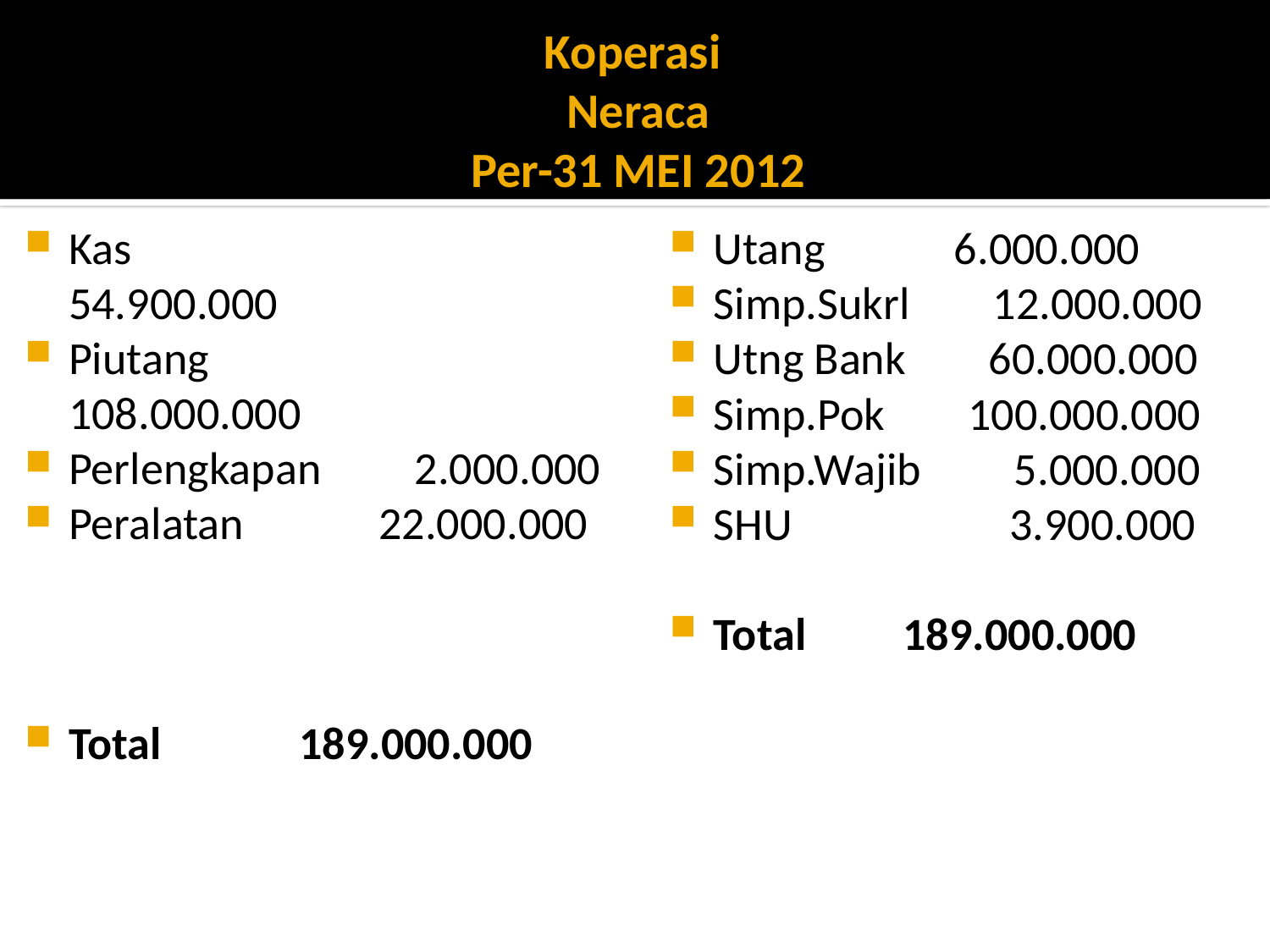

# Koperasi Neraca Per-31 MEI 2012
Kas			54.900.000
Piutang	          108.000.000
Perlengkapan         2.000.000
Peralatan             22.000.000

Total	          189.000.000

Utang	           6.000.000
Simp.Sukrl        12.000.000
Utng Bank        60.000.000
Simp.Pok        100.000.000
Simp.Wajib         5.000.000
SHU                     3.900.000

Total	      189.000.000